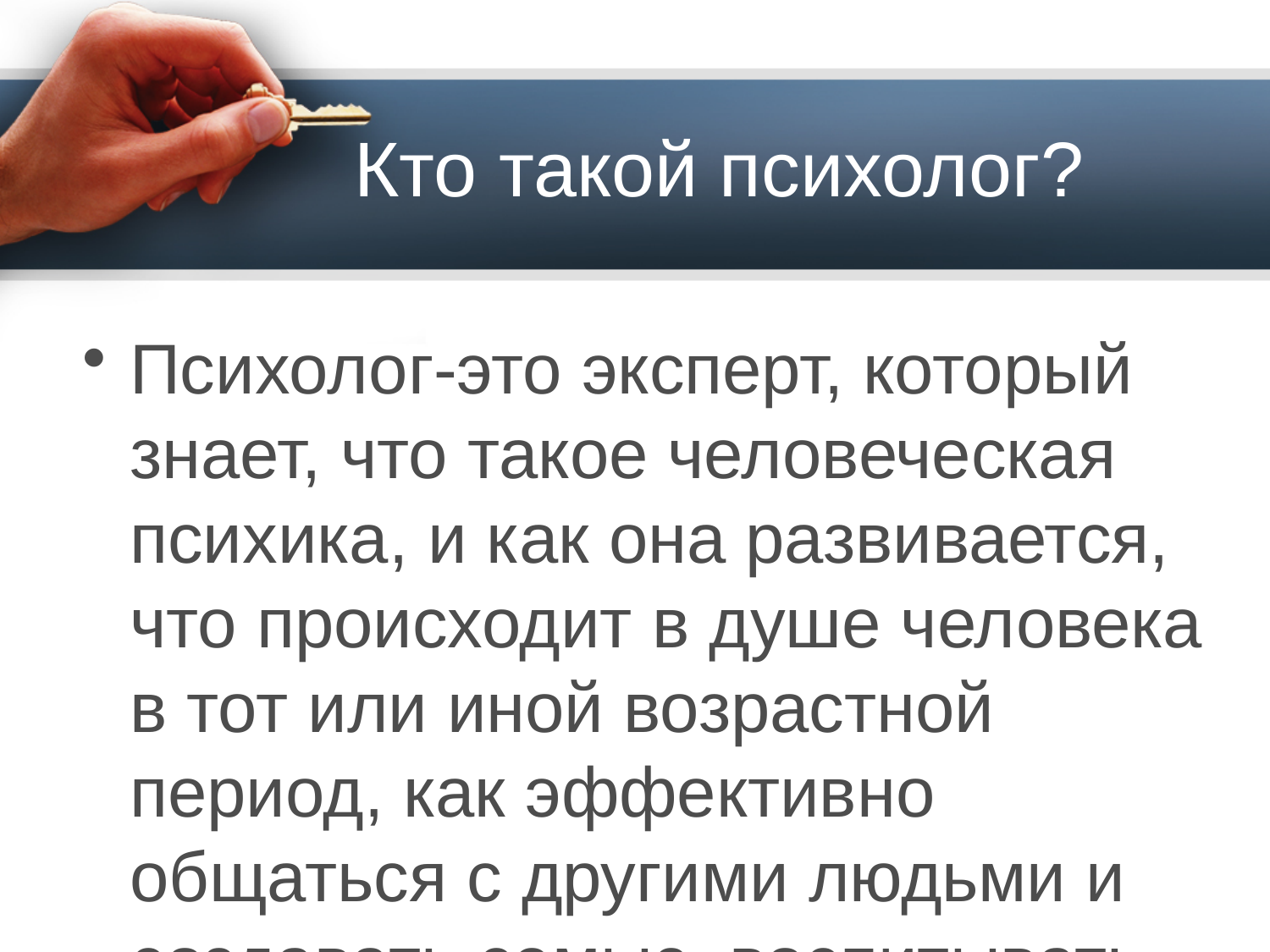

# Кто такой психолог?
Психолог-это эксперт, который знает, что такое человеческая психика, и как она развивается, что происходит в душе человека в тот или иной возрастной период, как эффективно общаться с другими людьми и создавать семью, воспитывать детей и т.д.